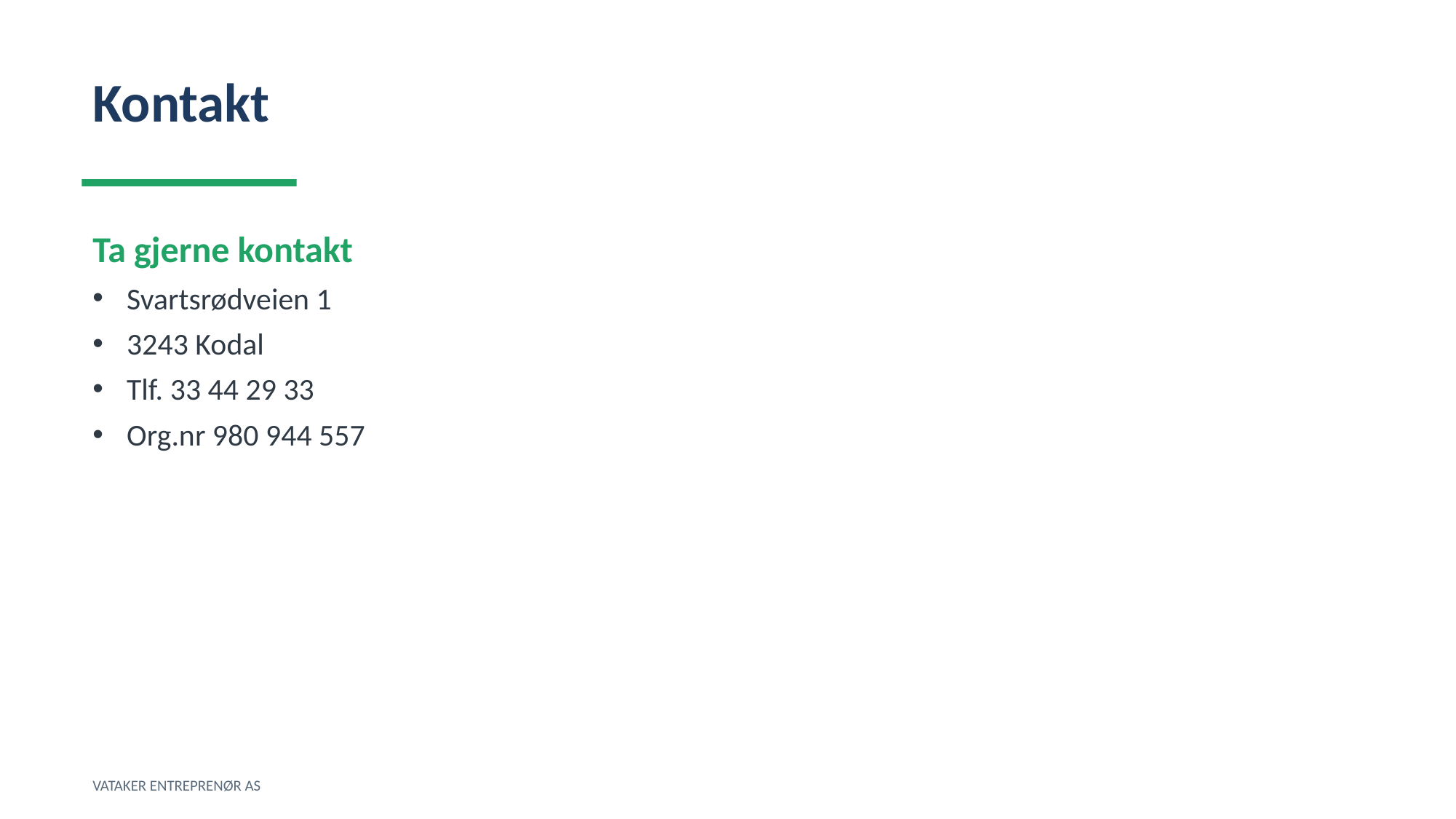

Kontakt

Ta gjerne kontakt
Svartsrødveien 1
3243 Kodal
Tlf. 33 44 29 33
Org.nr 980 944 557
VATAKER ENTREPRENØR AS